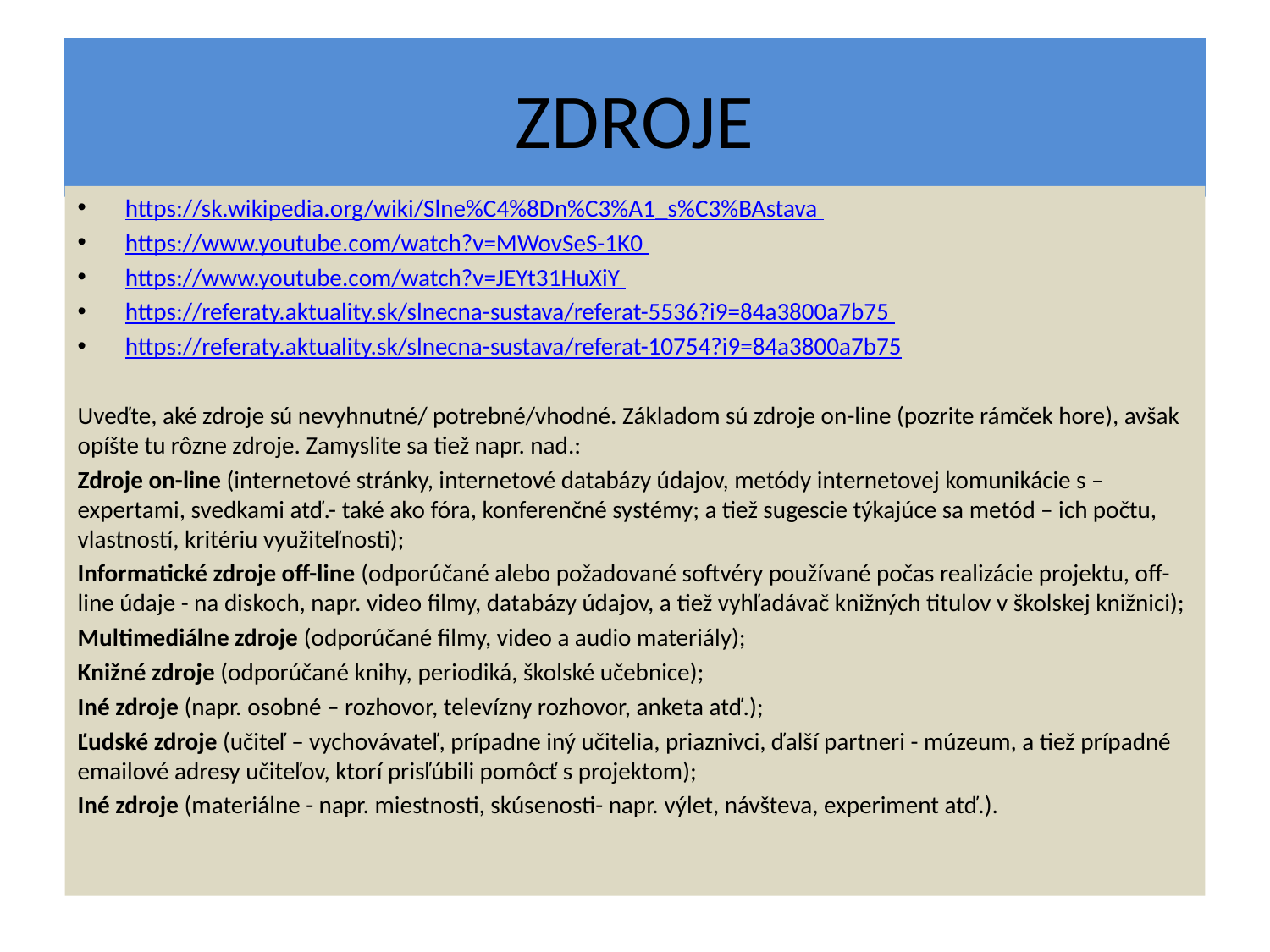

# ZDROJE
https://sk.wikipedia.org/wiki/Slne%C4%8Dn%C3%A1_s%C3%BAstava
https://www.youtube.com/watch?v=MWovSeS-1K0
https://www.youtube.com/watch?v=JEYt31HuXiY
https://referaty.aktuality.sk/slnecna-sustava/referat-5536?i9=84a3800a7b75
https://referaty.aktuality.sk/slnecna-sustava/referat-10754?i9=84a3800a7b75

Uveďte, aké zdroje sú nevyhnutné/ potrebné/vhodné. Základom sú zdroje on-line (pozrite rámček hore), avšak opíšte tu rôzne zdroje. Zamyslite sa tiež napr. nad.:
Zdroje on-line (internetové stránky, internetové databázy údajov, metódy internetovej komunikácie s – expertami, svedkami atď.- také ako fóra, konferenčné systémy; a tiež sugescie týkajúce sa metód – ich počtu, vlastností, kritériu využiteľnosti);
Informatické zdroje off-line (odporúčané alebo požadované softvéry používané počas realizácie projektu, off-line údaje - na diskoch, napr. video filmy, databázy údajov, a tiež vyhľadávač knižných titulov v školskej knižnici);
Multimediálne zdroje (odporúčané filmy, video a audio materiály);
Knižné zdroje (odporúčané knihy, periodiká, školské učebnice);
Iné zdroje (napr. osobné – rozhovor, televízny rozhovor, anketa atď.);
Ľudské zdroje (učiteľ – vychovávateľ, prípadne iný učitelia, priaznivci, ďalší partneri - múzeum, a tiež prípadné emailové adresy učiteľov, ktorí prisľúbili pomôcť s projektom);
Iné zdroje (materiálne - napr. miestnosti, skúsenosti- napr. výlet, návšteva, experiment atď.).